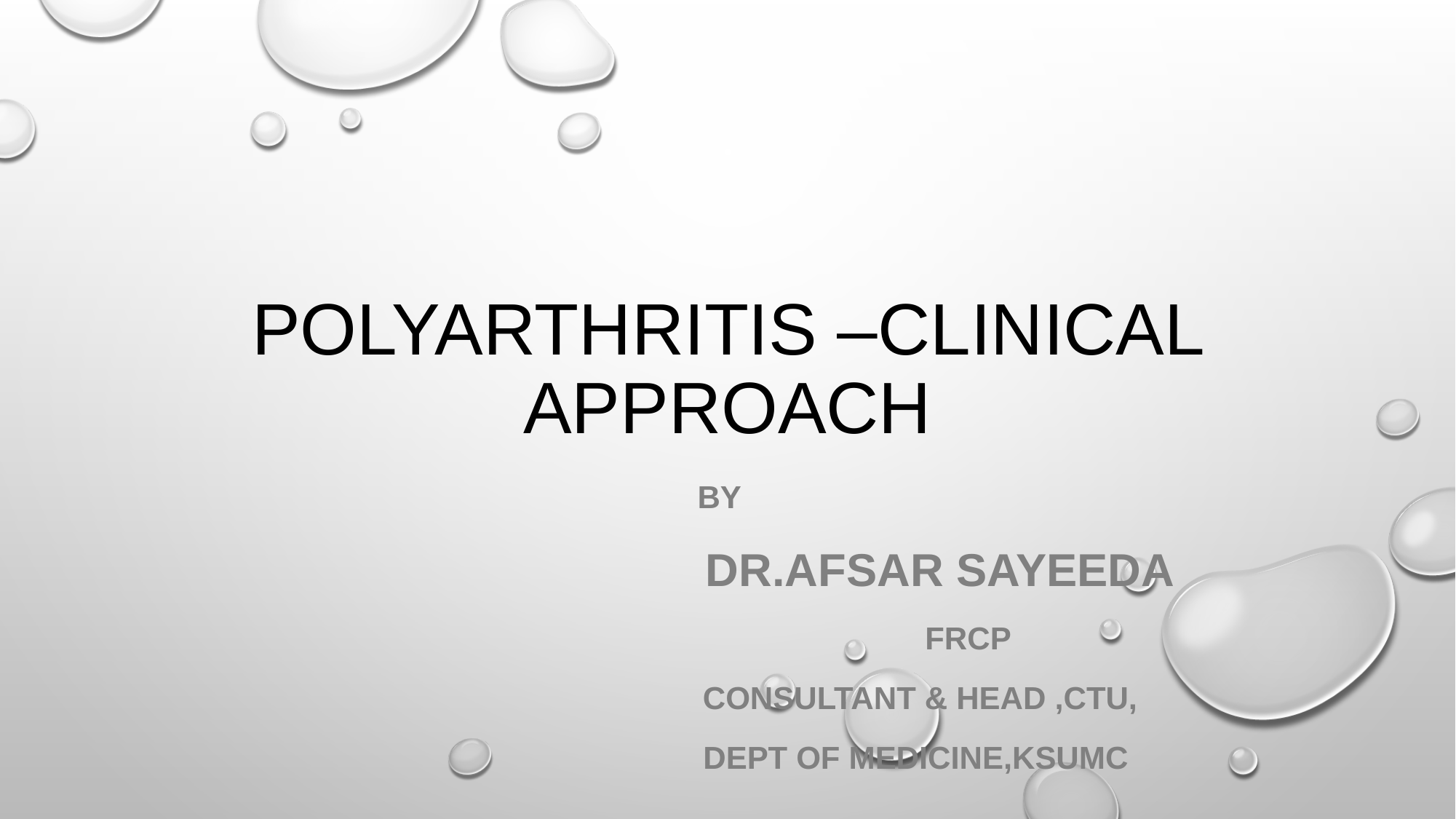

# polyarthritis –clinical approach
               By
                                             Dr.afsar sayeeda
                                                                        frcp
                                                             Consultant & head ,ctu,
                                                            Dept of medicine,ksumc